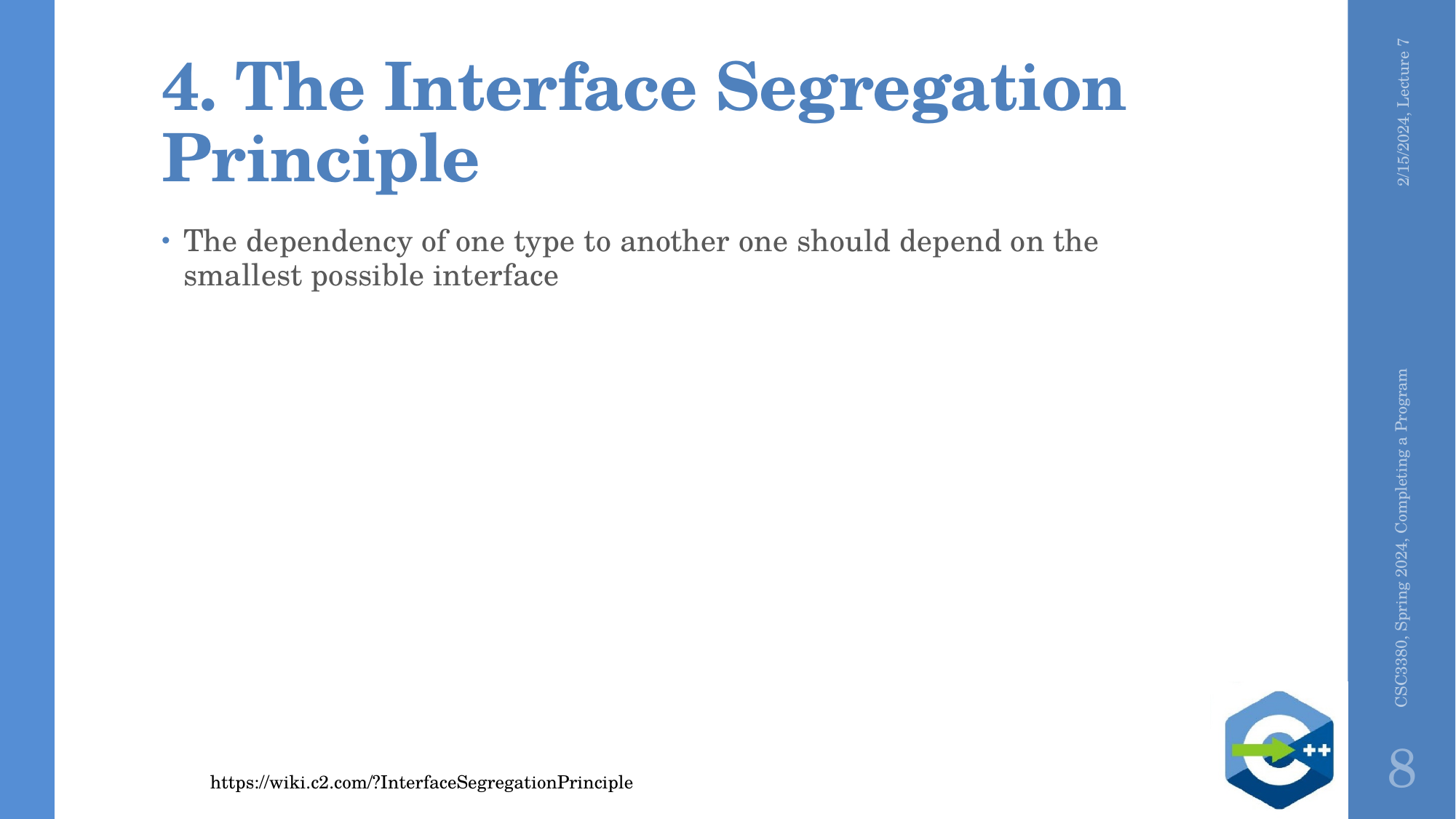

# 4. The Interface Segregation Principle
2/15/2024, Lecture 7
The dependency of one type to another one should depend on the smallest possible interface
CSC3380, Spring 2024, Completing a Program
8
https://wiki.c2.com/?InterfaceSegregationPrinciple